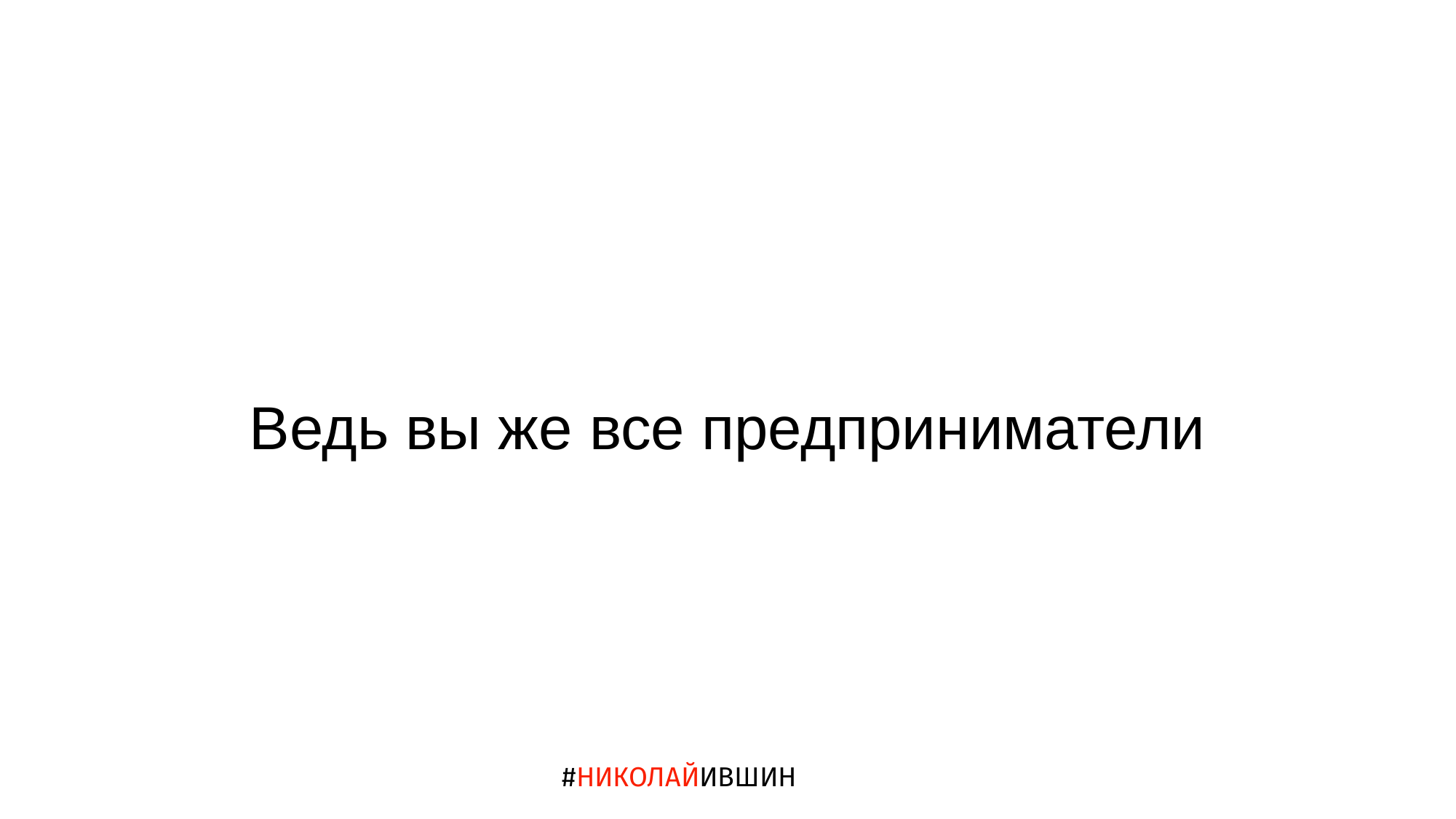

# Ведь вы же все предприниматели
#НИКОЛАЙИВШИН